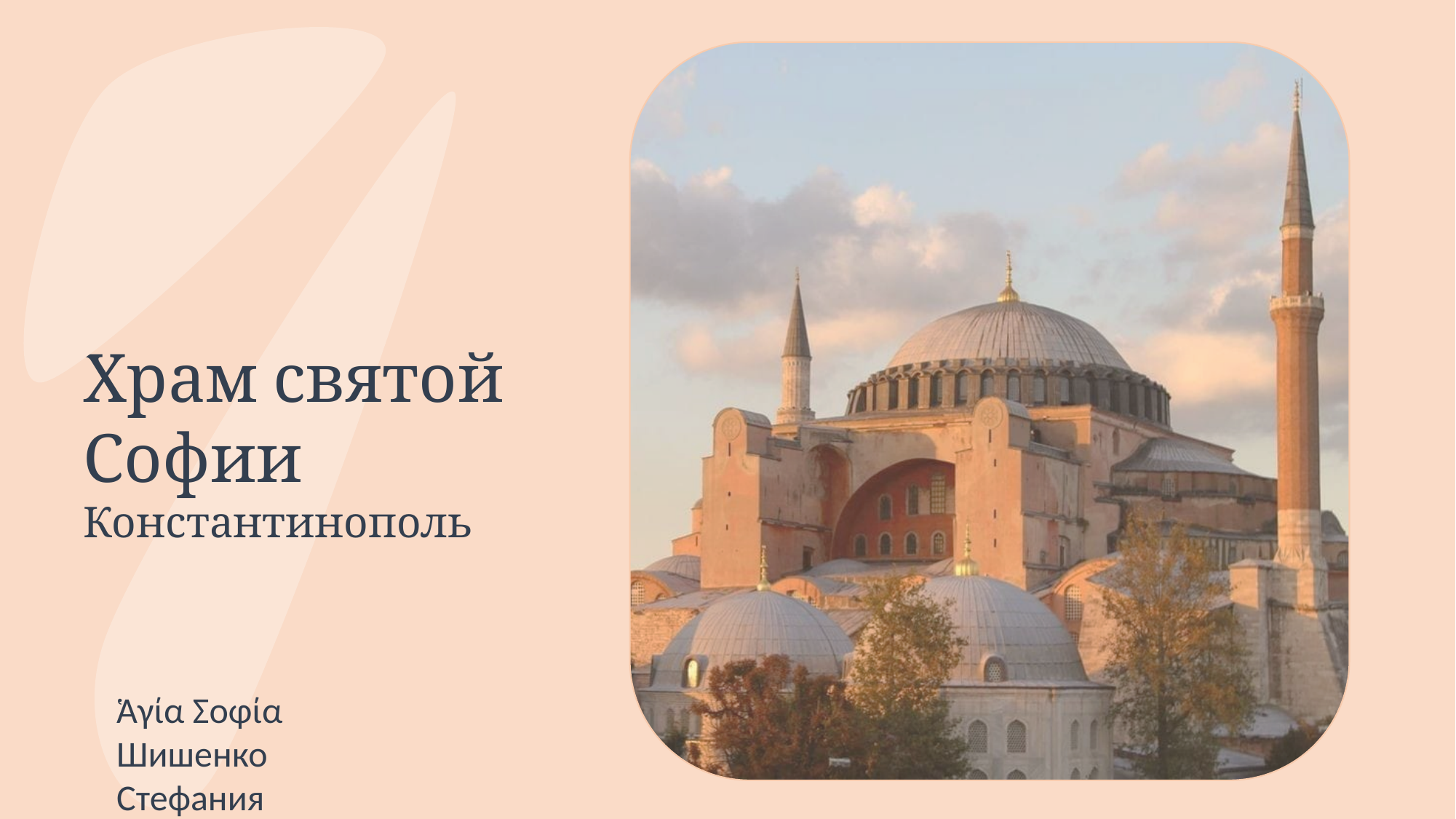

Храм святой  Софии  Константинополь
Ἁγία Σοφία Шишенко Стефания